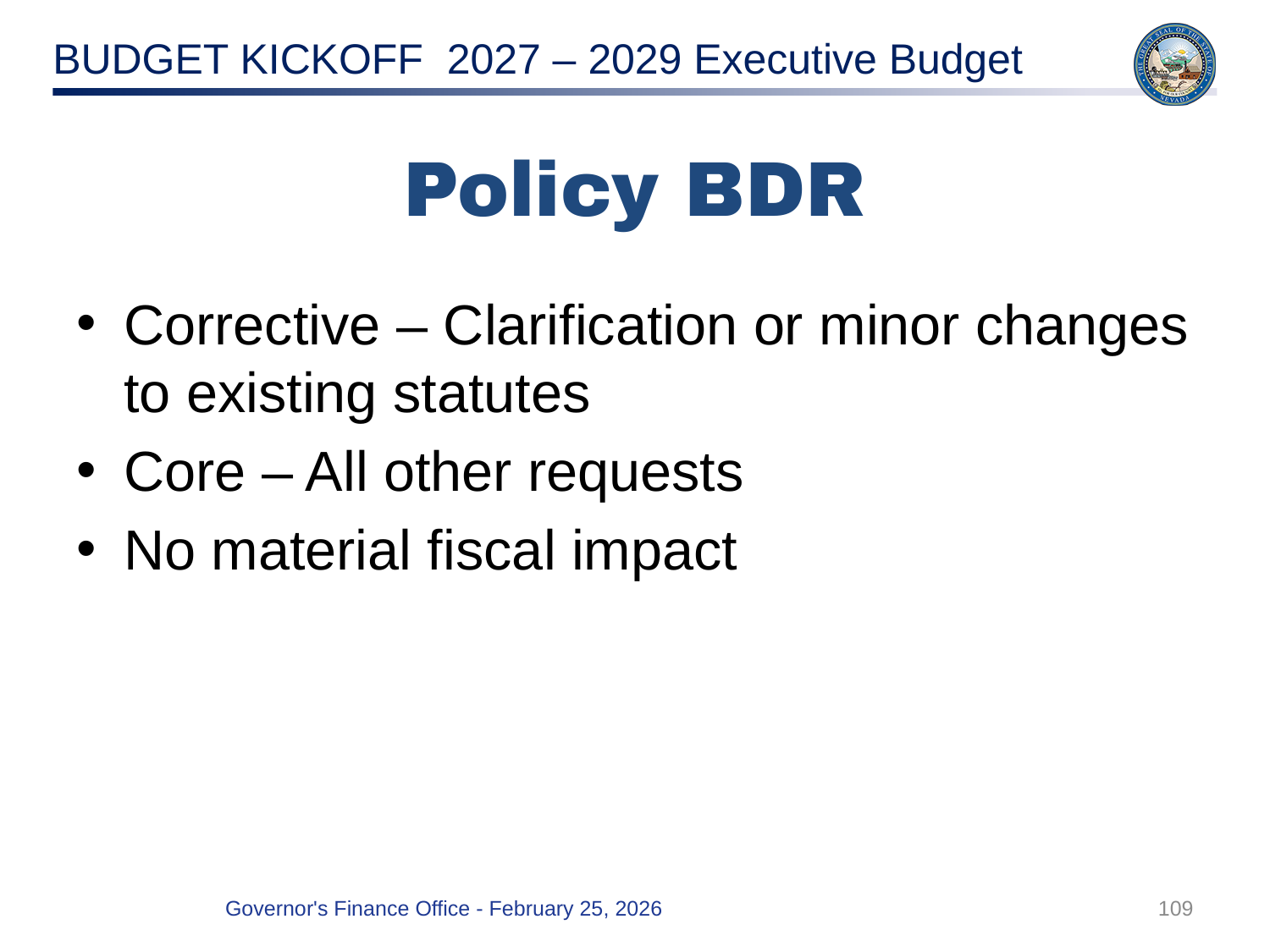

# Policy BDR
Corrective – Clarification or minor changes to existing statutes
Core – All other requests
No material fiscal impact

109
Governor's Finance Office - February 25, 2026